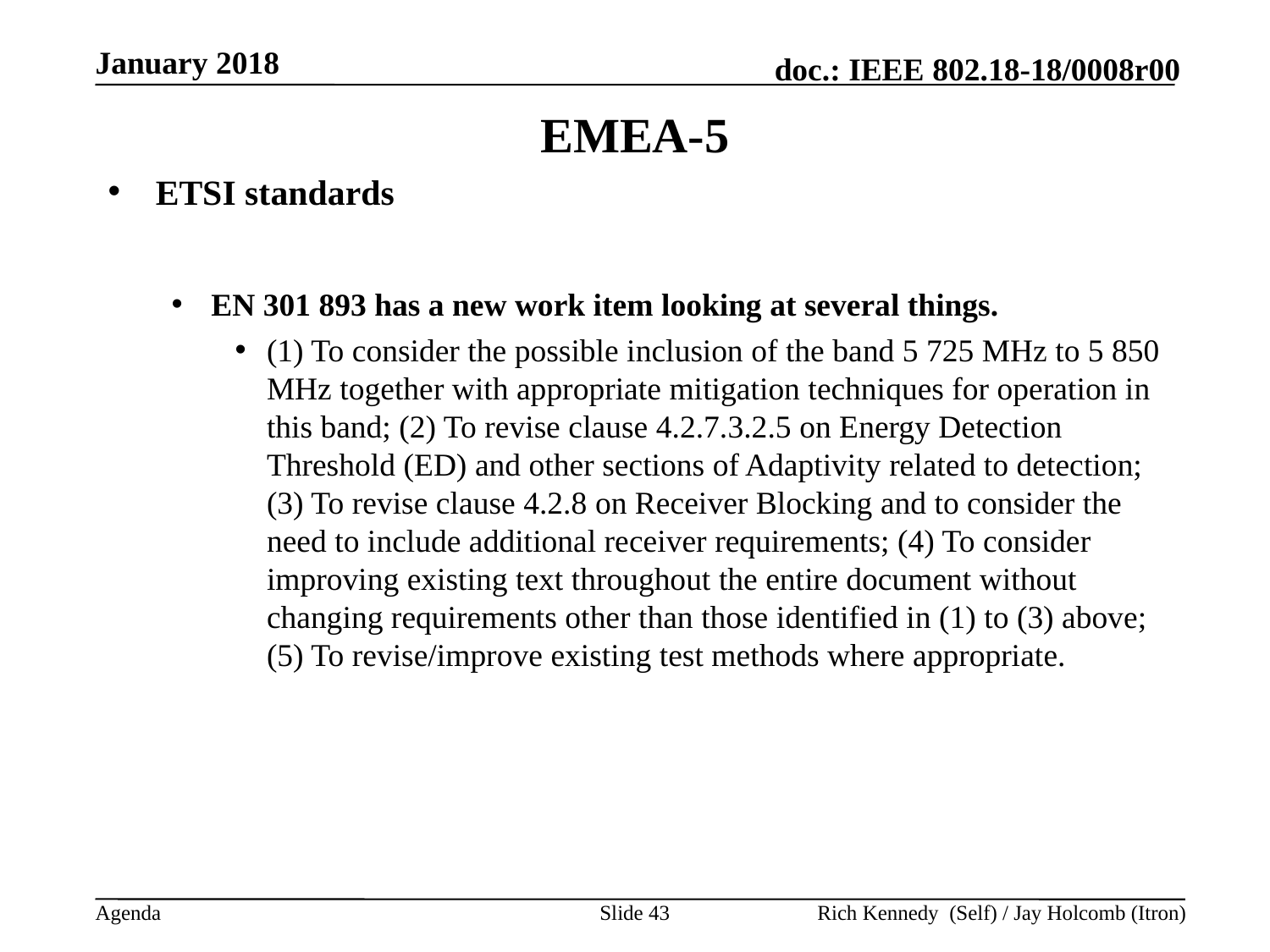

January 2018
# EMEA-5
ETSI standards

EN 301 893 has a new work item looking at several things.
(1) To consider the possible inclusion of the band 5 725 MHz to 5 850 MHz together with appropriate mitigation techniques for operation in this band; (2) To revise clause 4.2.7.3.2.5 on Energy Detection Threshold (ED) and other sections of Adaptivity related to detection; (3) To revise clause 4.2.8 on Receiver Blocking and to consider the need to include additional receiver requirements; (4) To consider improving existing text throughout the entire document without changing requirements other than those identified in (1) to (3) above; (5) To revise/improve existing test methods where appropriate.

Slide 43
Rich Kennedy  (Self) / Jay Holcomb (Itron)